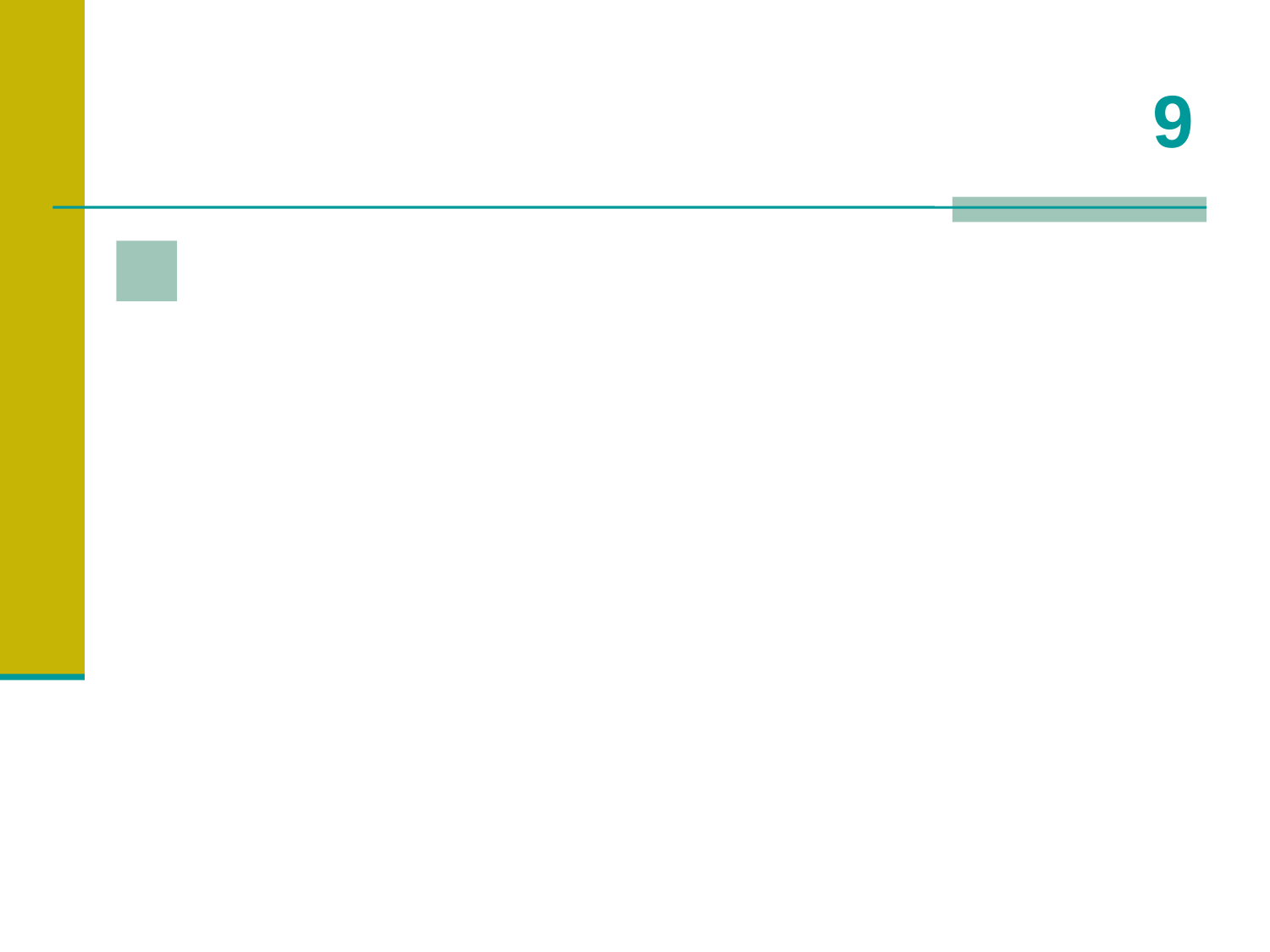

# 9
 Quantas pessoas, disse Jesus, sabem o dia e a hora de Sua volta à Terra?